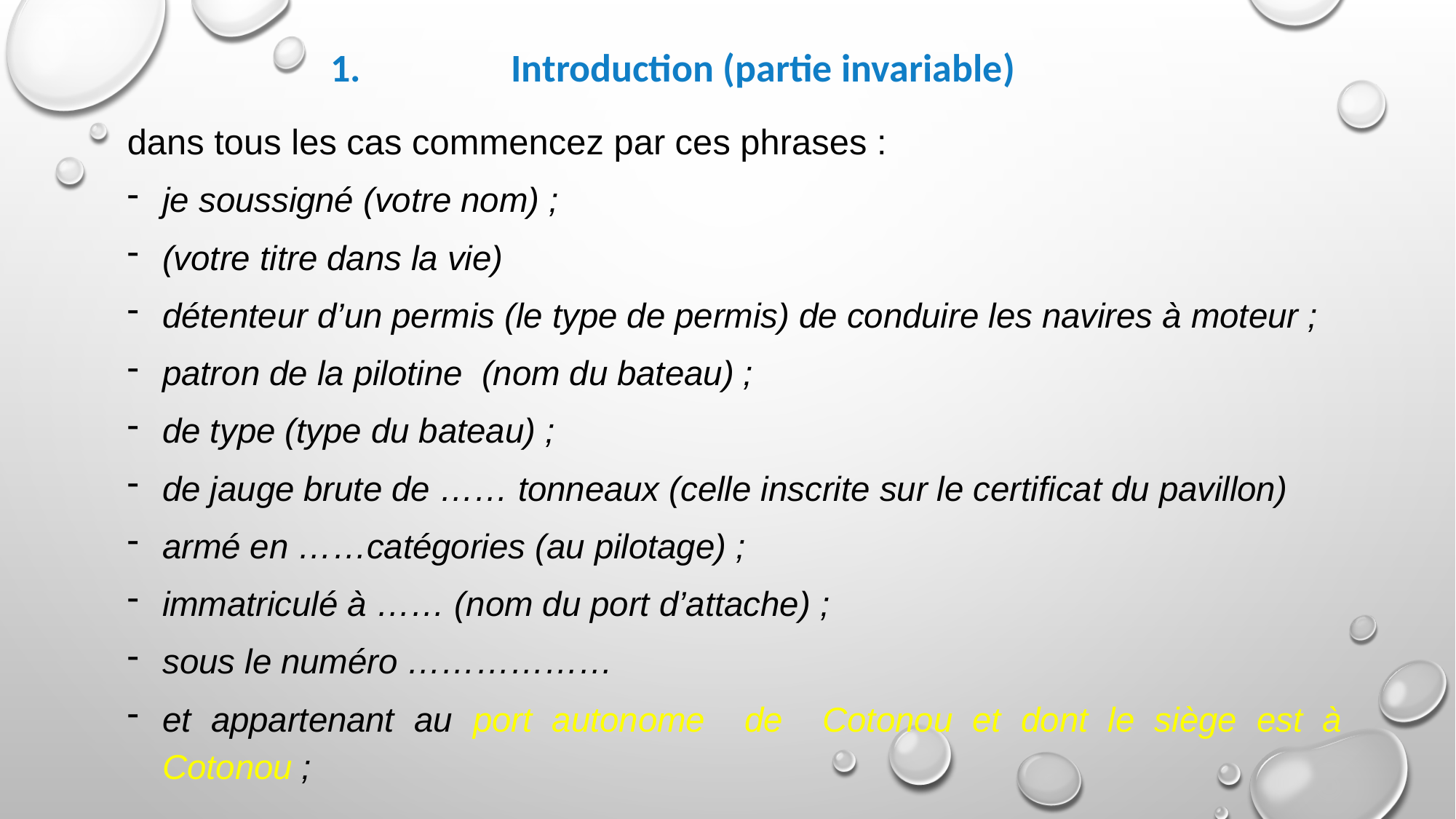

# Introduction (partie invariable)
dans tous les cas commencez par ces phrases :
je soussigné (votre nom) ;
(votre titre dans la vie)
détenteur d’un permis (le type de permis) de conduire les navires à moteur ;
patron de la pilotine  (nom du bateau) ;
de type (type du bateau) ;
de jauge brute de …… tonneaux (celle inscrite sur le certificat du pavillon)
armé en ……catégories (au pilotage) ;
immatriculé à …… (nom du port d’attache) ;
sous le numéro ………………
et appartenant au port autonome  de  Cotonou et dont le siège est à Cotonou ;